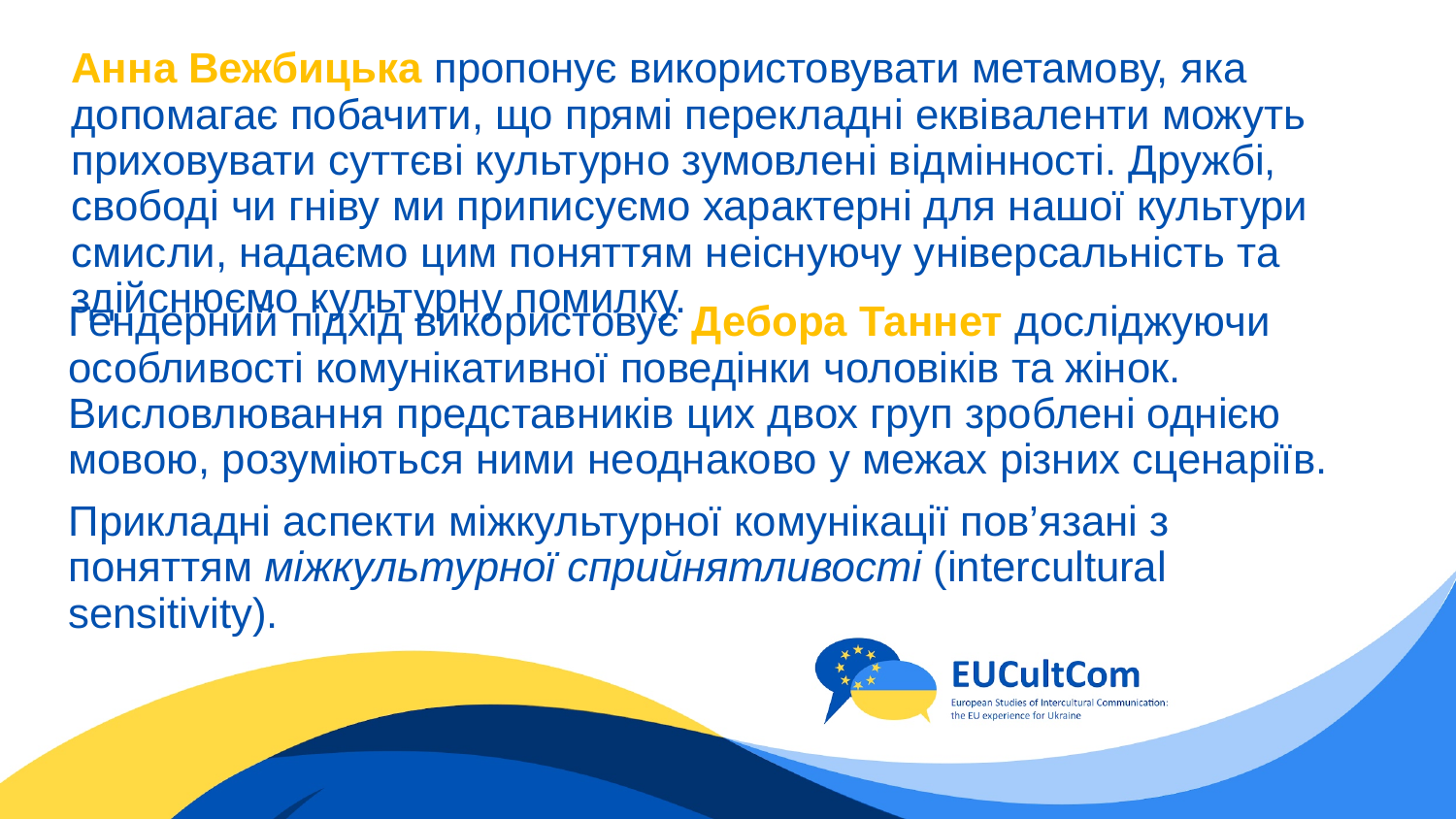

# Анна Вежбицька пропонує використовувати метамову, яка допомагає побачити, що прямі перекладні еквіваленти можуть приховувати суттєві культурно зумовлені відмінності. Дружбі, свободі чи гніву ми приписуємо характерні для нашої культури смисли, надаємо цим поняттям неіснуючу універсальність та здійснюємо культурну помилку.
Гендерний підхід використовує Дебора Таннет досліджуючи особливості комунікативної поведінки чоловіків та жінок. Висловлювання представників цих двох груп зроблені однією мовою, розуміються ними неоднаково у межах різних сценаріїв.
Прикладні аспекти міжкультурної комунікації пов’язані з поняттям міжкультурної сприйнятливості (intercultural sensitivity).